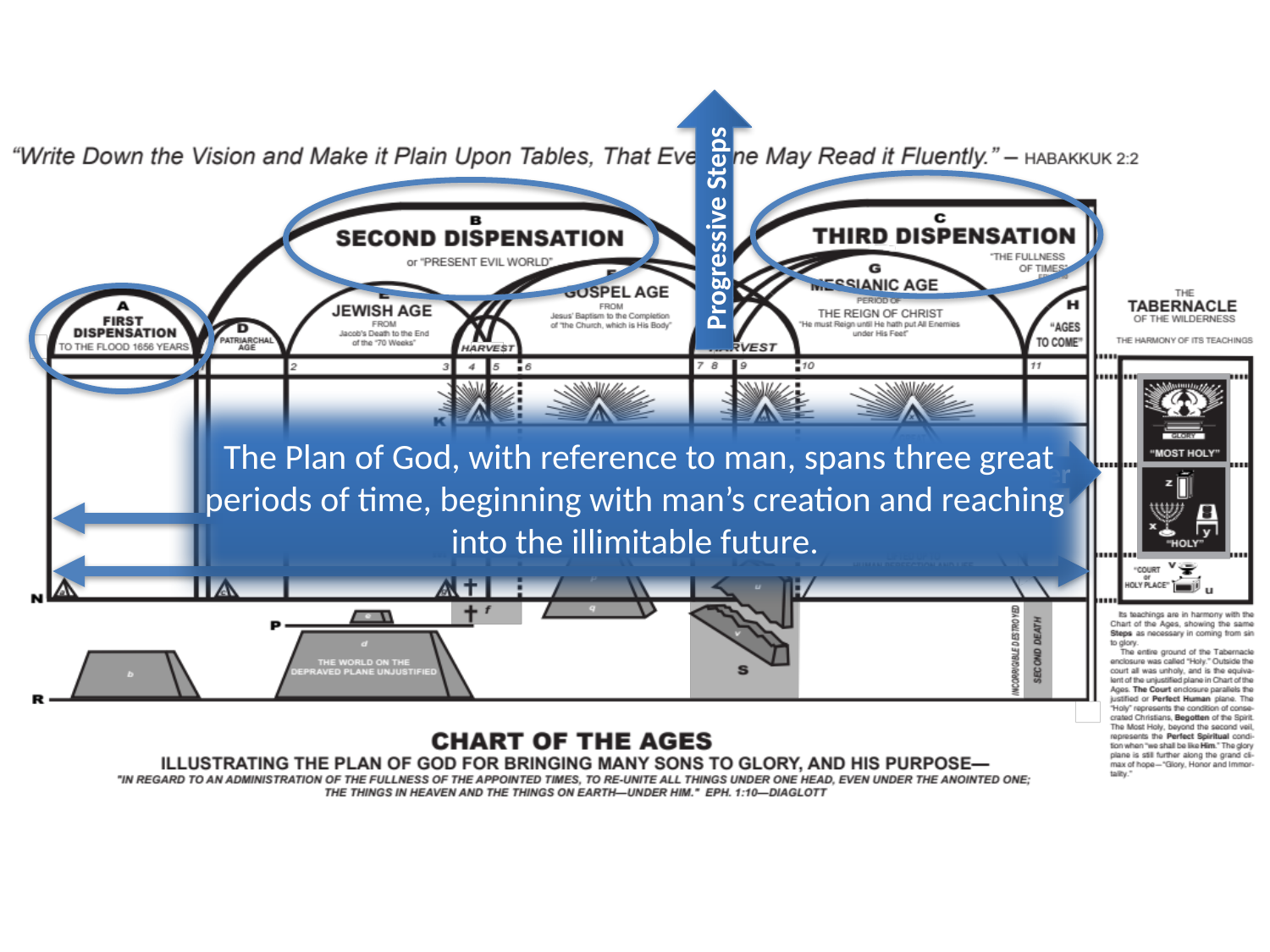

Progressive Steps

 The Plan of God, with reference to man, spans three great periods of time, beginning with man’s creation and reaching into the illimitable future.
Progressive Character
10